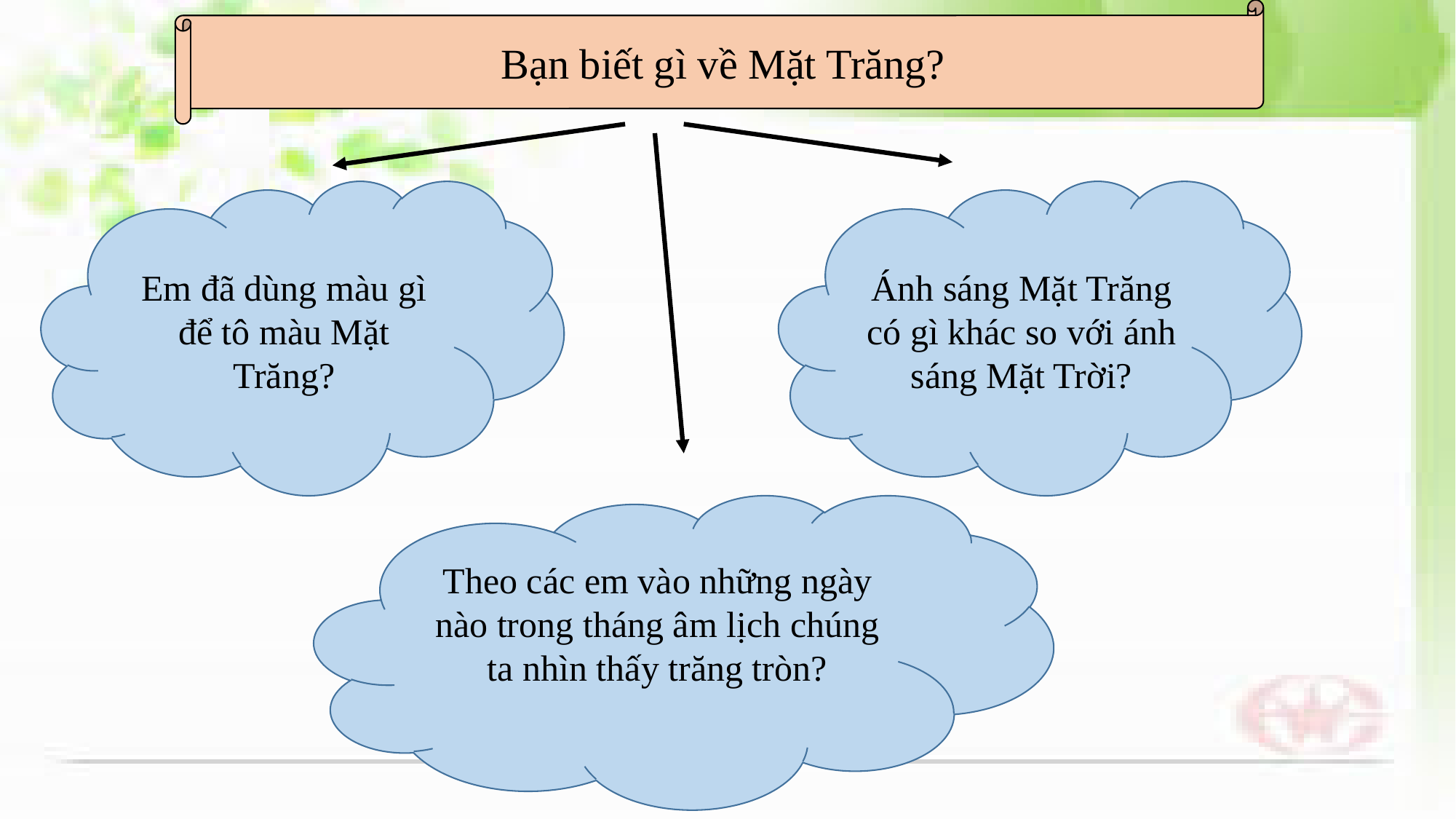

Bạn biết gì về Mặt Trăng?
Ánh sáng Mặt Trăng có gì khác so với ánh sáng Mặt Trời?
Em đã dùng màu gì để tô màu Mặt Trăng?
Theo các em vào những ngày nào trong tháng âm lịch chúng ta nhìn thấy trăng tròn?